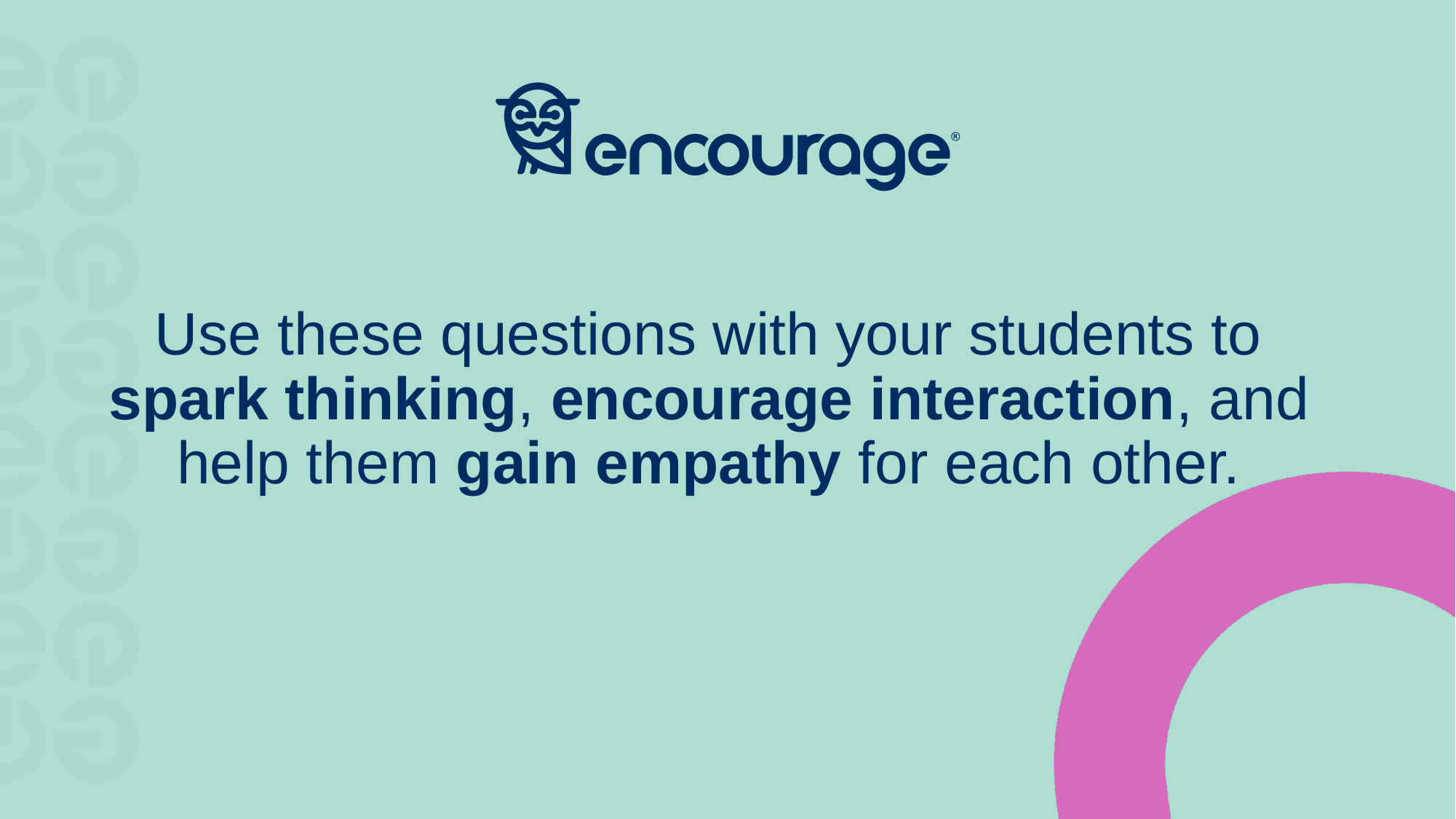

Use these questions with your students to spark thinking, encourage interaction, and help them gain empathy for each other.